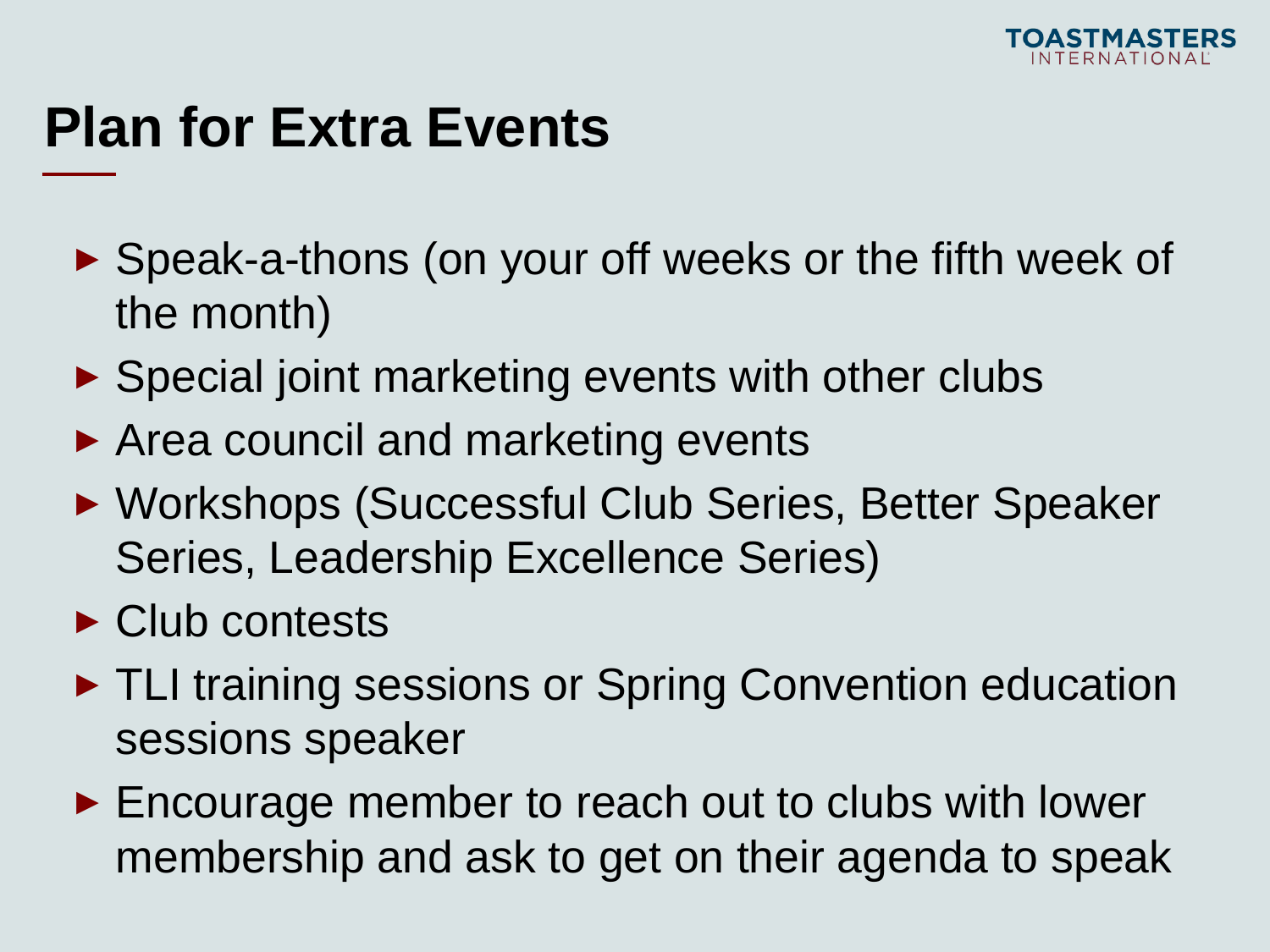

# Plan for Extra Events
Speak-a-thons (on your off weeks or the fifth week of the month)
Special joint marketing events with other clubs
Area council and marketing events
Workshops (Successful Club Series, Better Speaker Series, Leadership Excellence Series)
Club contests
TLI training sessions or Spring Convention education sessions speaker
Encourage member to reach out to clubs with lower membership and ask to get on their agenda to speak